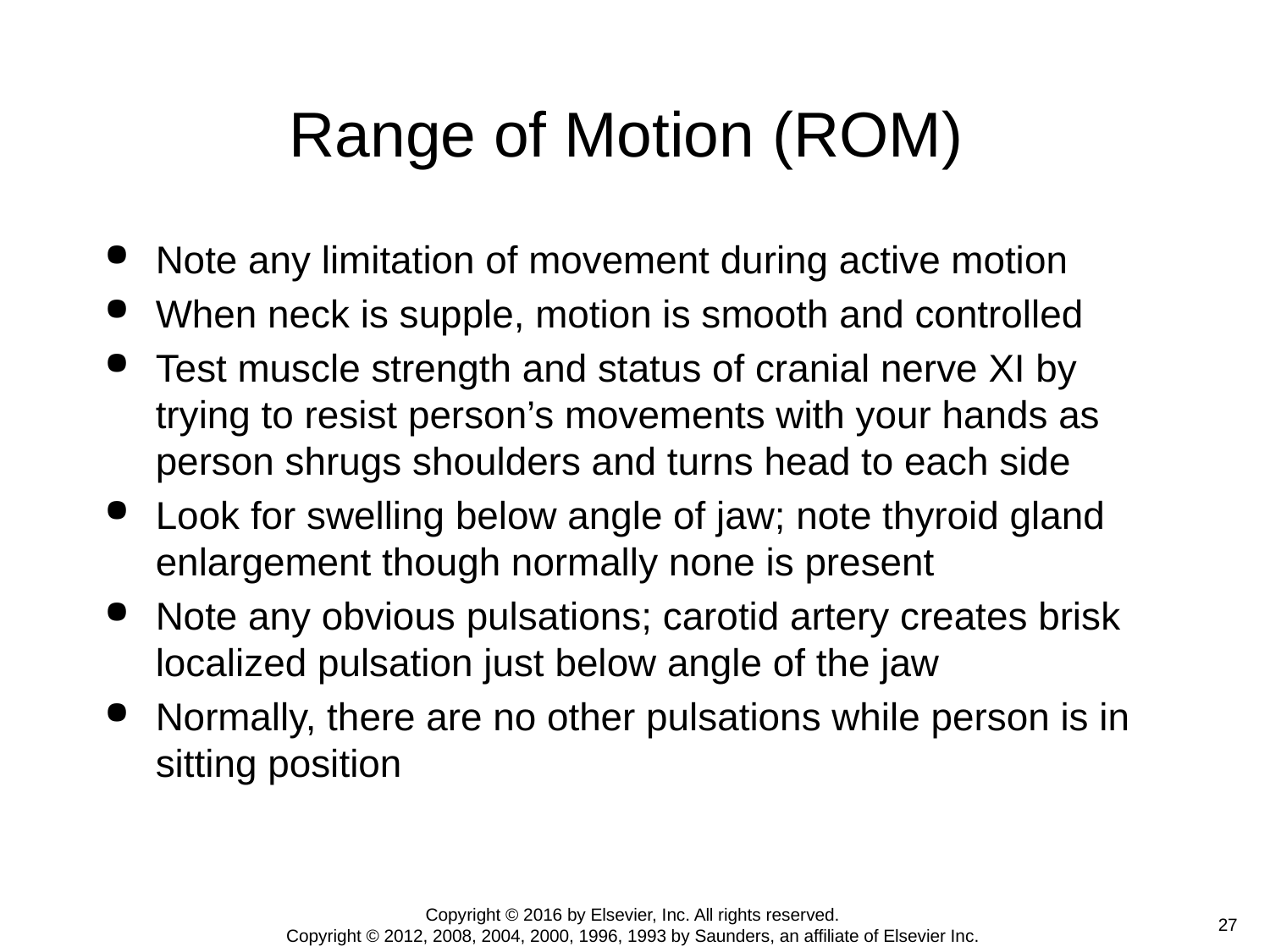

# Range of Motion (ROM)
Note any limitation of movement during active motion
When neck is supple, motion is smooth and controlled
Test muscle strength and status of cranial nerve XI by trying to resist person’s movements with your hands as person shrugs shoulders and turns head to each side
Look for swelling below angle of jaw; note thyroid gland enlargement though normally none is present
Note any obvious pulsations; carotid artery creates brisk localized pulsation just below angle of the jaw
Normally, there are no other pulsations while person is in sitting position
Copyright © 2016 by Elsevier, Inc. All rights reserved.
Copyright © 2012, 2008, 2004, 2000, 1996, 1993 by Saunders, an affiliate of Elsevier Inc.
 27